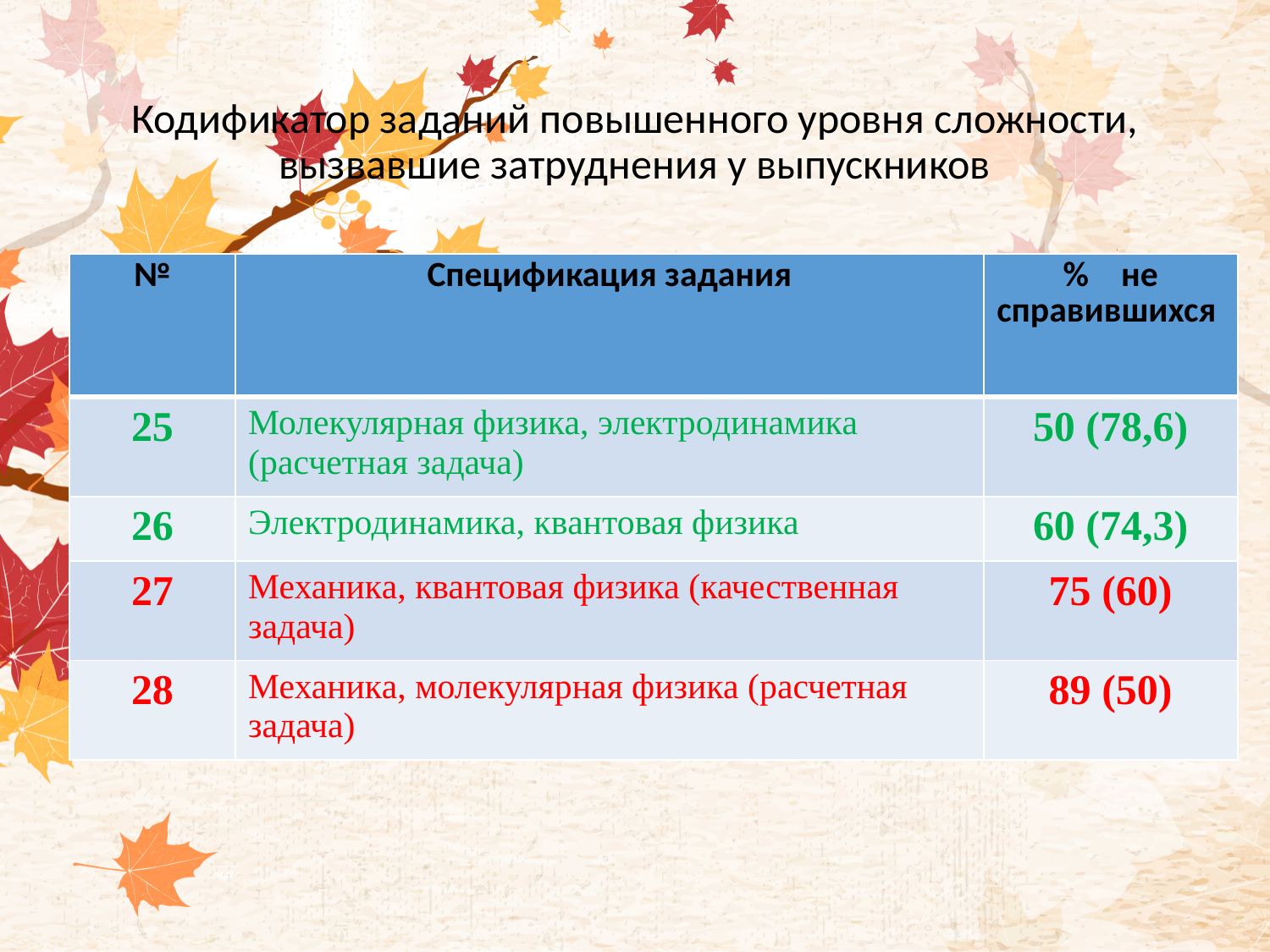

# Кодификатор заданий повышенного уровня сложности, вызвавшие затруднения у выпускников
| № | Спецификация задания | % не справившихся |
| --- | --- | --- |
| 25 | Молекулярная физика, электродинамика (расчетная задача) | 50 (78,6) |
| 26 | Электродинамика, квантовая физика | 60 (74,3) |
| 27 | Механика, квантовая физика (качественная задача) | 75 (60) |
| 28 | Механика, молекулярная физика (расчетная задача) | 89 (50) |